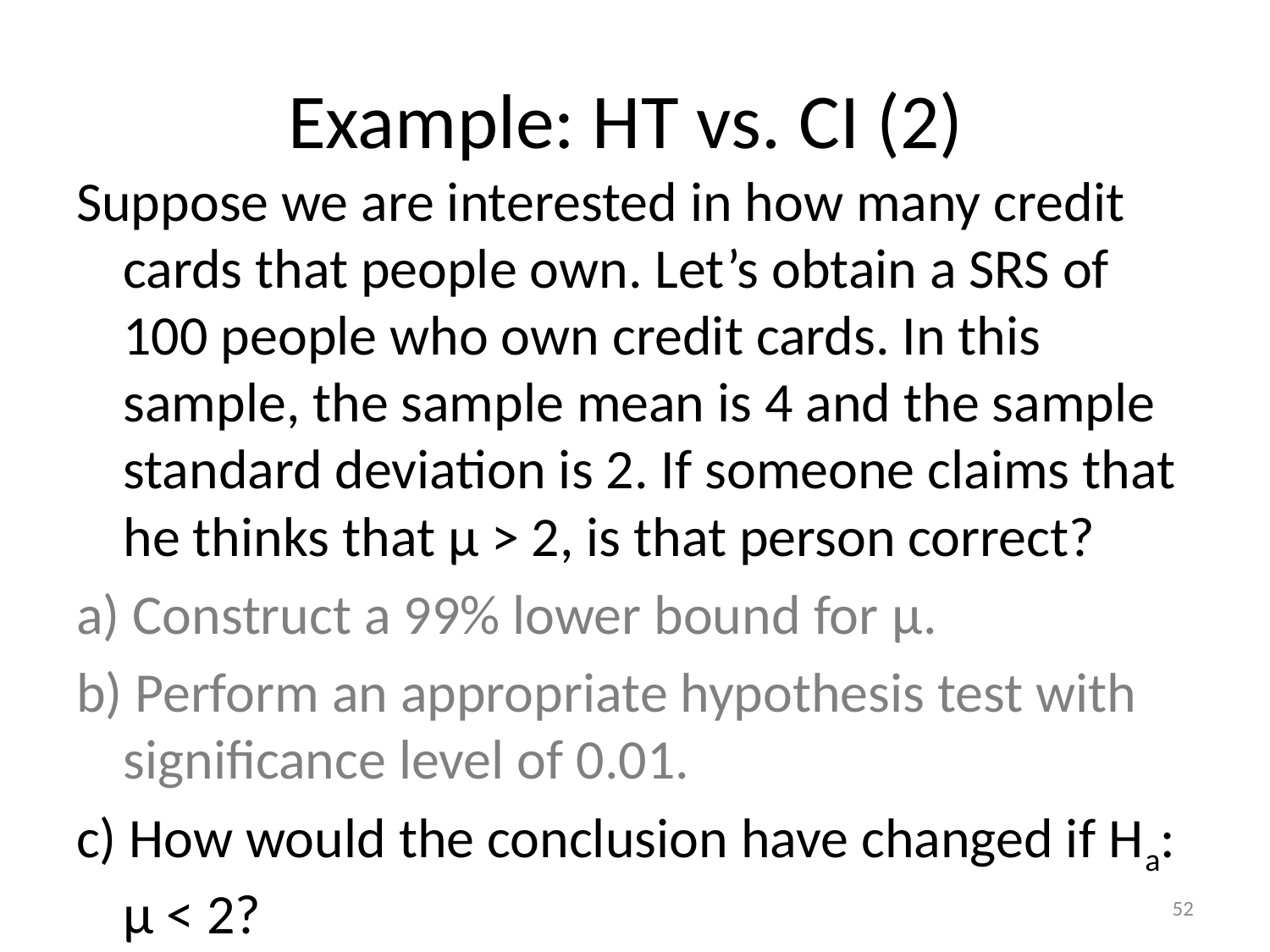

# Example: HT vs. CI (2)
Suppose we are interested in how many credit cards that people own. Let’s obtain a SRS of 100 people who own credit cards. In this sample, the sample mean is 4 and the sample standard deviation is 2. If someone claims that he thinks that μ > 2, is that person correct?
a) Construct a 99% lower bound for μ.
b) Perform an appropriate hypothesis test with significance level of 0.01.
c) How would the conclusion have changed if Ha: µ < 2?
52